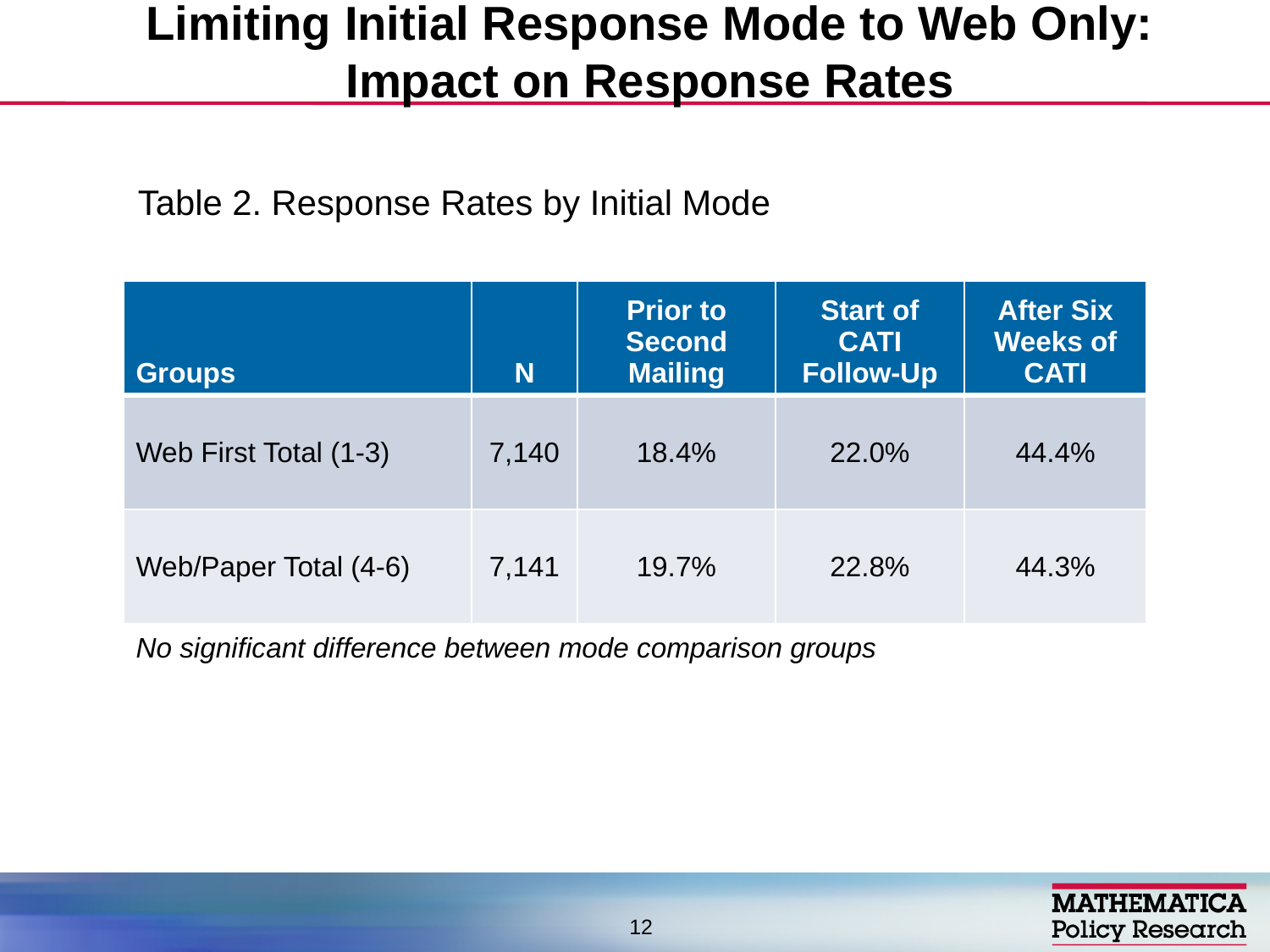

# Limiting Initial Response Mode to Web Only: Impact on Response Rates
Table 2. Response Rates by Initial Mode
| Groups | N | Prior to Second Mailing | Start of CATI Follow-Up | After Six Weeks of CATI |
| --- | --- | --- | --- | --- |
| Web First Total (1-3) | 7,140 | 18.4% | 22.0% | 44.4% |
| Web/Paper Total (4-6) | 7,141 | 19.7% | 22.8% | 44.3% |
| No significant difference between mode comparison groups |  |  |  |  |
No significant difference between mode comparison groups
12